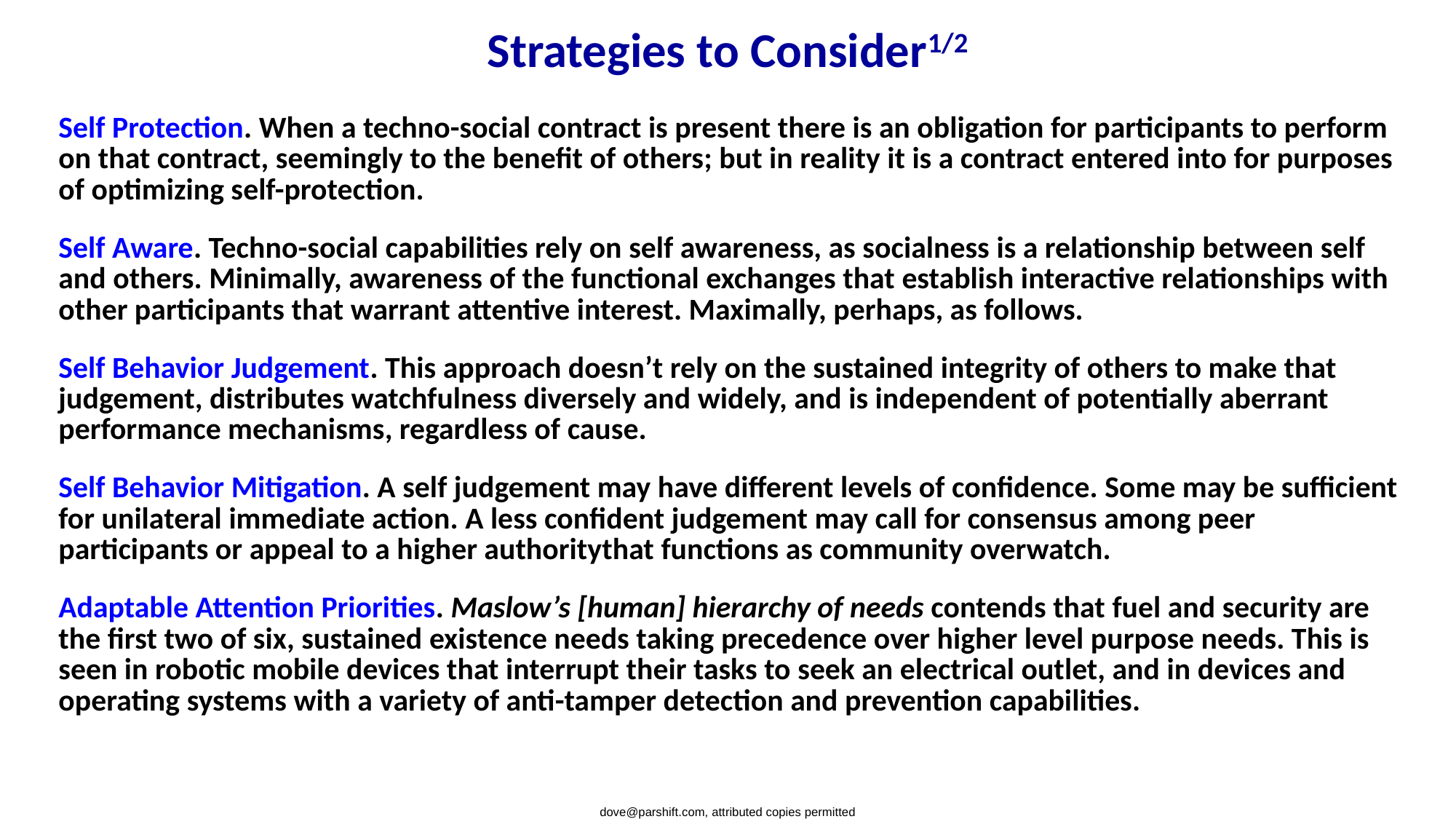

# Strategies to Consider1/2
Self Protection. When a techno-social contract is present there is an obligation for participants to perform on that contract, seemingly to the benefit of others; but in reality it is a contract entered into for purposes of optimizing self-protection.
Self Aware. Techno-social capabilities rely on self awareness, as socialness is a relationship between self and others. Minimally, awareness of the functional exchanges that establish interactive relationships with other participants that warrant attentive interest. Maximally, perhaps, as follows.
Self Behavior Judgement. This approach doesn’t rely on the sustained integrity of others to make that judgement, distributes watchfulness diversely and widely, and is independent of potentially aberrant performance mechanisms, regardless of cause.
Self Behavior Mitigation. A self judgement may have different levels of confidence. Some may be sufficient for unilateral immediate action. A less confident judgement may call for consensus among peer participants or appeal to a higher authoritythat functions as community overwatch.
Adaptable Attention Priorities. Maslow’s [human] hierarchy of needs contends that fuel and security are the first two of six, sustained existence needs taking precedence over higher level purpose needs. This is seen in robotic mobile devices that interrupt their tasks to seek an electrical outlet, and in devices and operating systems with a variety of anti-tamper detection and prevention capabilities.